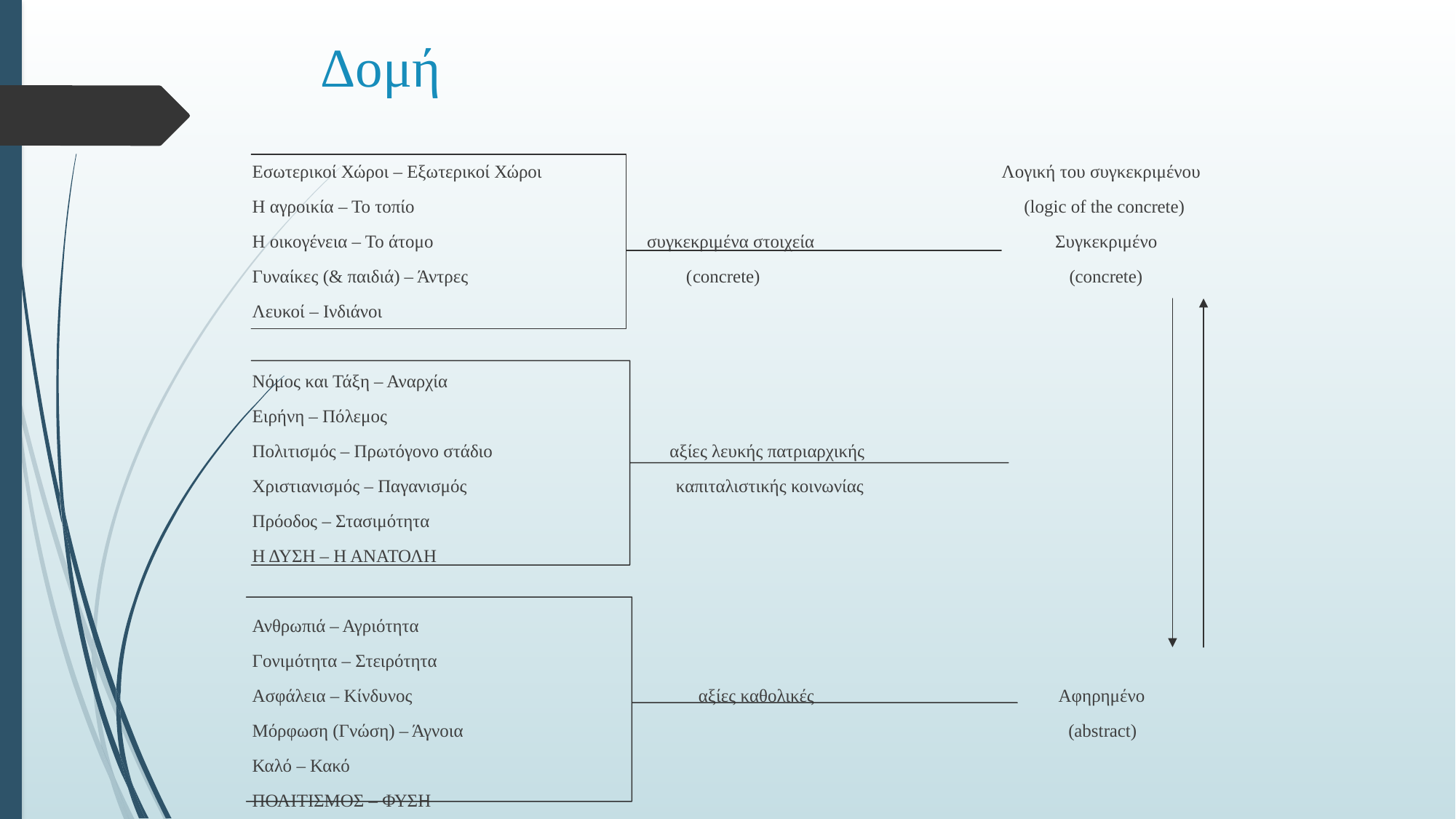

# Δομή
Εσωτερικοί Χώροι – Εξωτερικοί Χώροι                                                                                                     Λογική του συγκεκριμένου
Η αγροικία – Το τοπίο                                                                                                                                      (logic of the concrete)
Η οικογένεια – Το άτομο                                               συγκεκριμένα στοιχεία                                                     Συγκεκριμένο
Γυναίκες (& παιδιά) – Άντρες                                                (concrete)                                                                    (concrete)
Λευκοί – Ινδιάνοι

Νόμος και Τάξη – Αναρχία
Ειρήνη – Πόλεμος
Πολιτισμός – Πρωτόγονο στάδιο                                       αξίες λευκής πατριαρχικής
Χριστιανισμός – Παγανισμός                                              καπιταλιστικής κοινωνίας
Πρόοδος – Στασιμότητα
Η ΔΥΣΗ – Η ΑΝΑΤΟΛΗ

Ανθρωπιά – Αγριότητα
Γονιμότητα – Στειρότητα
Ασφάλεια – Κίνδυνος                                                               αξίες καθολικές                                                      Αφηρημένο
Μόρφωση (Γνώση) – Άγνοια                                                                                                                                     (abstract)
Καλό – Κακό
ΠΟΛΙΤΙΣΜΟΣ – ΦΥΣΗ